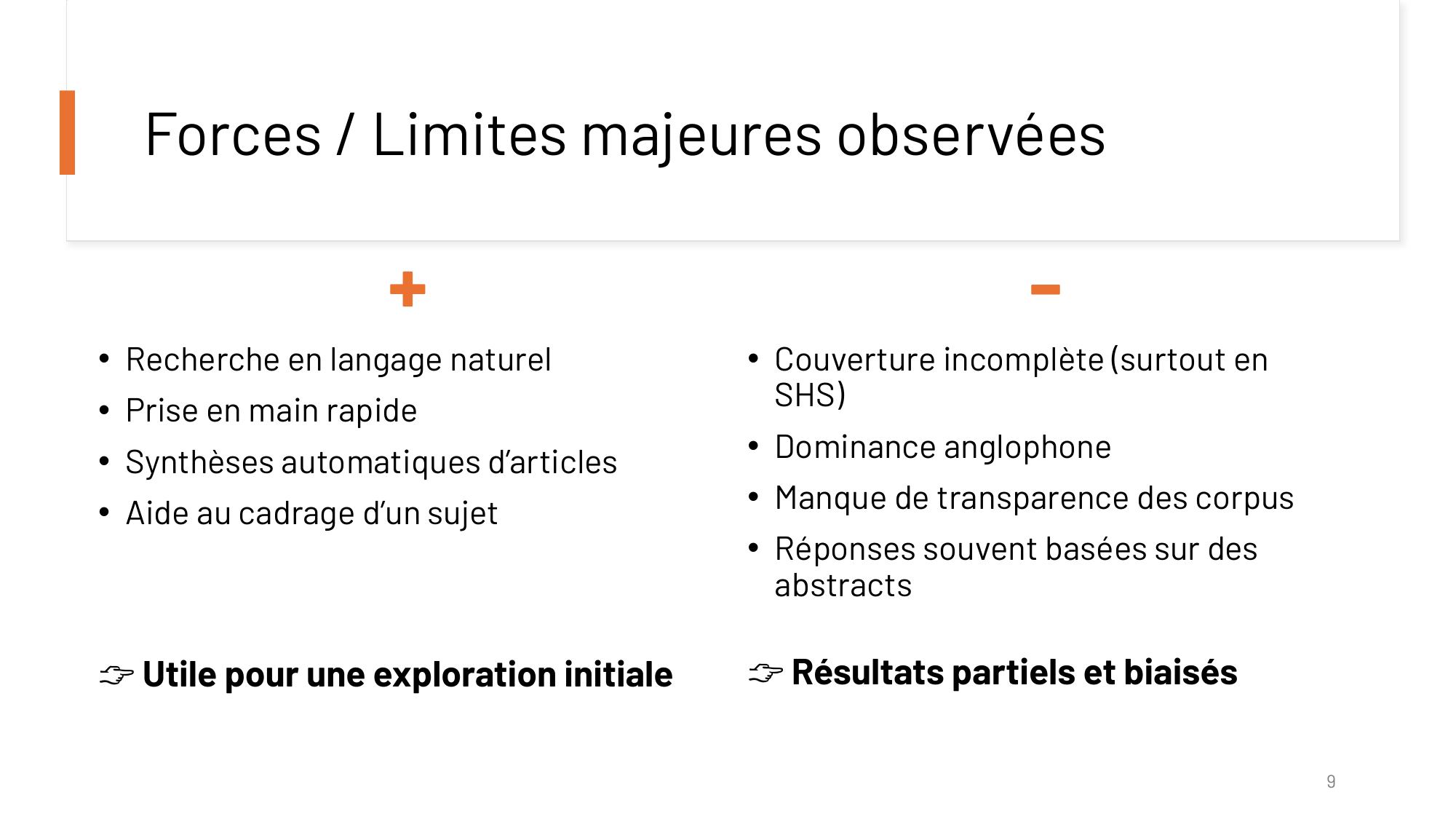

# Forces / Limites majeures observées

+
-
Recherche en langage naturel
Prise en main rapide
Synthèses automatiques d’articles
Aide au cadrage d’un sujet

👉 Utile pour une exploration initiale
Couverture incomplète (surtout en SHS)
Dominance anglophone
Manque de transparence des corpus
Réponses souvent basées sur des abstracts

👉 Résultats partiels et biaisés
9